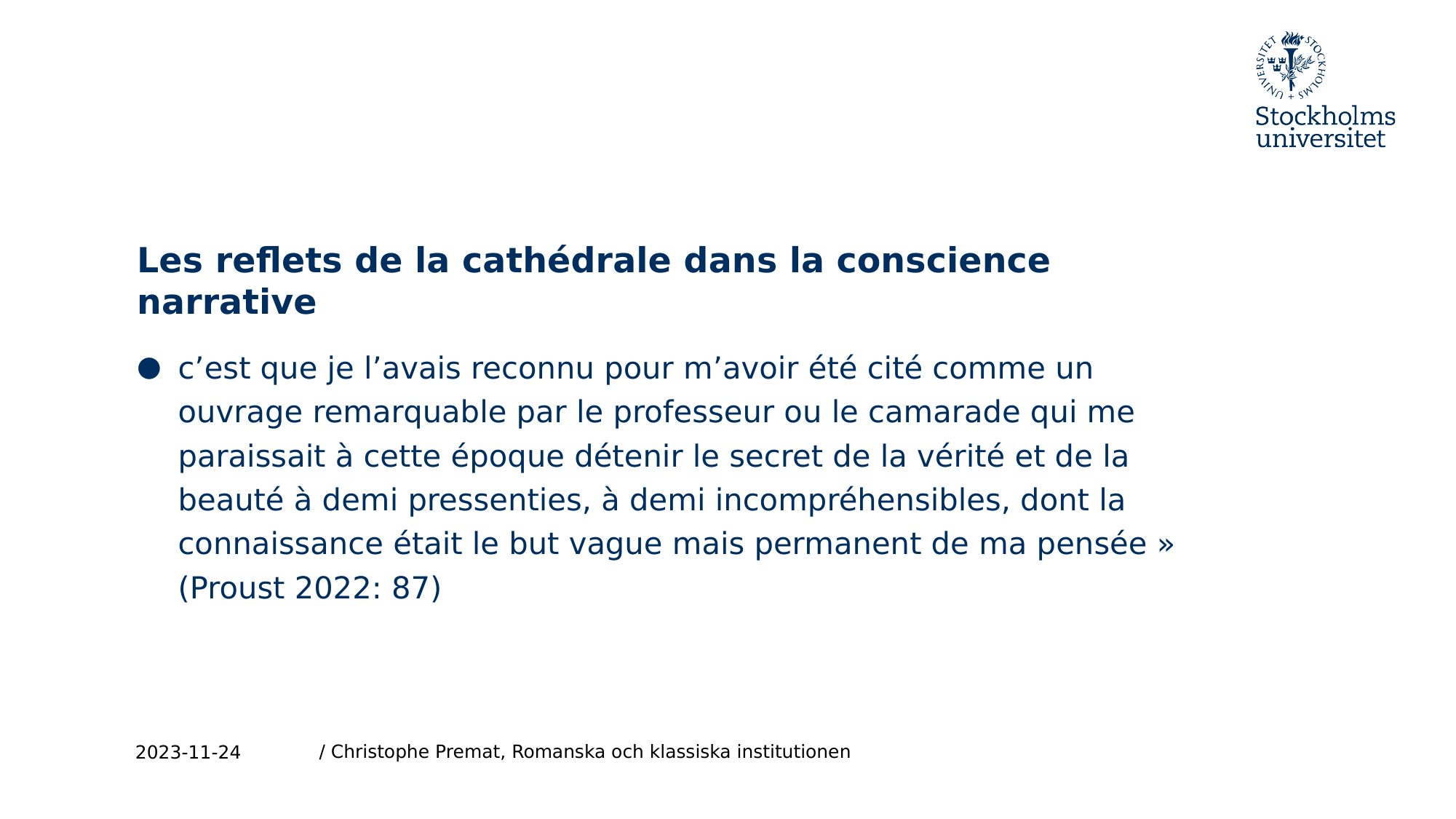

# Les reflets de la cathédrale dans la conscience narrative
c’est que je l’avais reconnu pour m’avoir été cité comme un ouvrage remarquable par le professeur ou le camarade qui me paraissait à cette époque détenir le secret de la vérité et de la beauté à demi pressenties, à demi incompréhensibles, dont la connaissance était le but vague mais permanent de ma pensée » (Proust 2022: 87)
2023-11-24
/ Christophe Premat, Romanska och klassiska institutionen